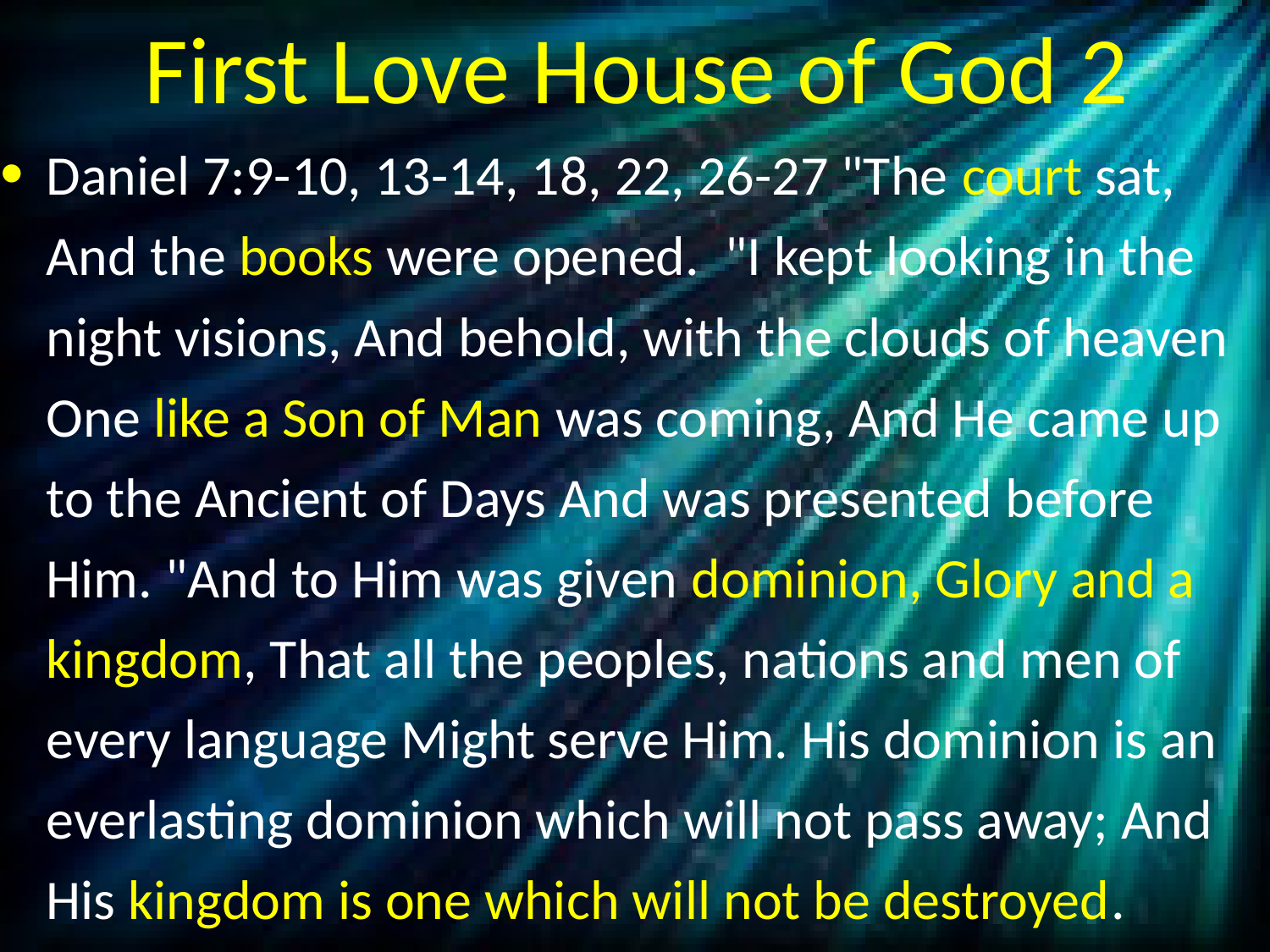

# First Love House of God 2
Daniel 7:9-10, 13-14, 18, 22, 26-27 "The court sat, And the books were opened.  "I kept looking in the night visions, And behold, with the clouds of heaven One like a Son of Man was coming, And He came up to the Ancient of Days And was presented before Him. "And to Him was given dominion, Glory and a kingdom, That all the peoples, nations and men of every language Might serve Him. His dominion is an everlasting dominion which will not pass away; And His kingdom is one which will not be destroyed.